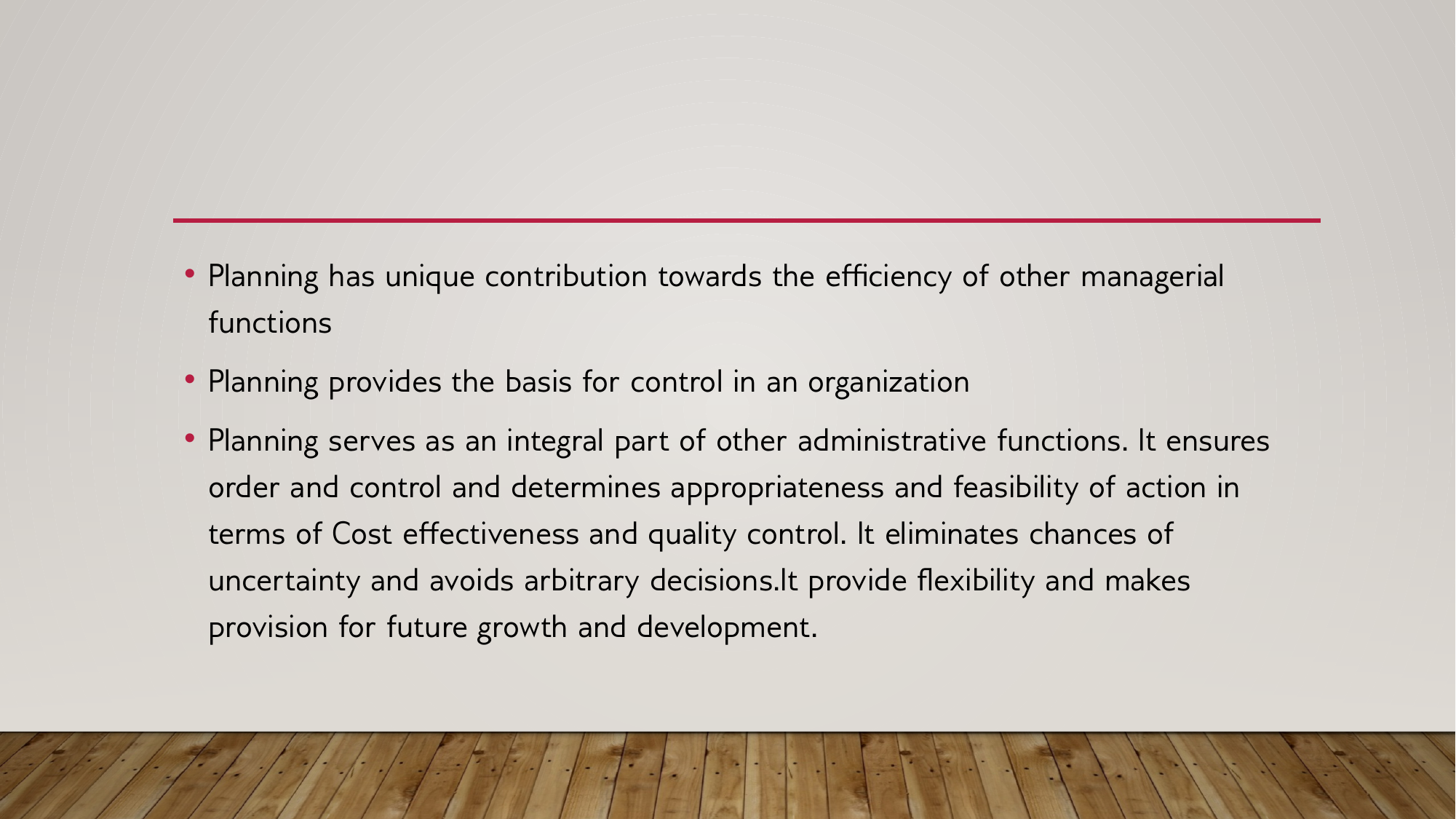

Planning has unique contribution towards the efficiency of other managerial functions
Planning provides the basis for control in an organization
Planning serves as an integral part of other administrative functions. It ensures order and control and determines appropriateness and feasibility of action in terms of Cost effectiveness and quality control. It eliminates chances of uncertainty and avoids arbitrary decisions.It provide flexibility and makes provision for future growth and development.